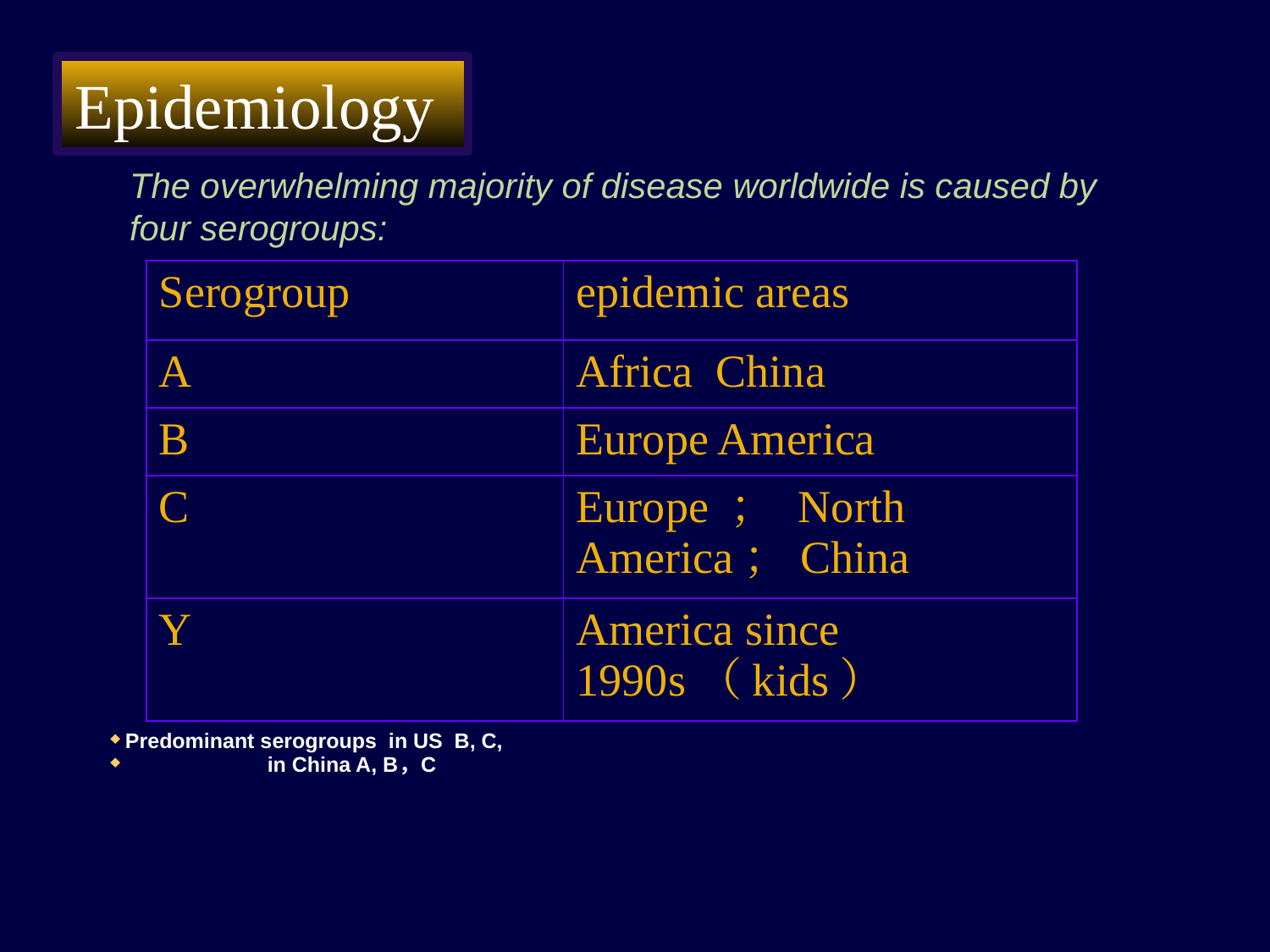

Epidemiology
The overwhelming majority of disease worldwide is caused by four serogroups:
| Serogroup | epidemic areas |
| --- | --- |
| A | Africa China |
| B | Europe America |
| C | Europe ； North America；China |
| Y | America since 1990s（kids） |

Predominant serogroups  in US  B, C,
                        in China A, B，C